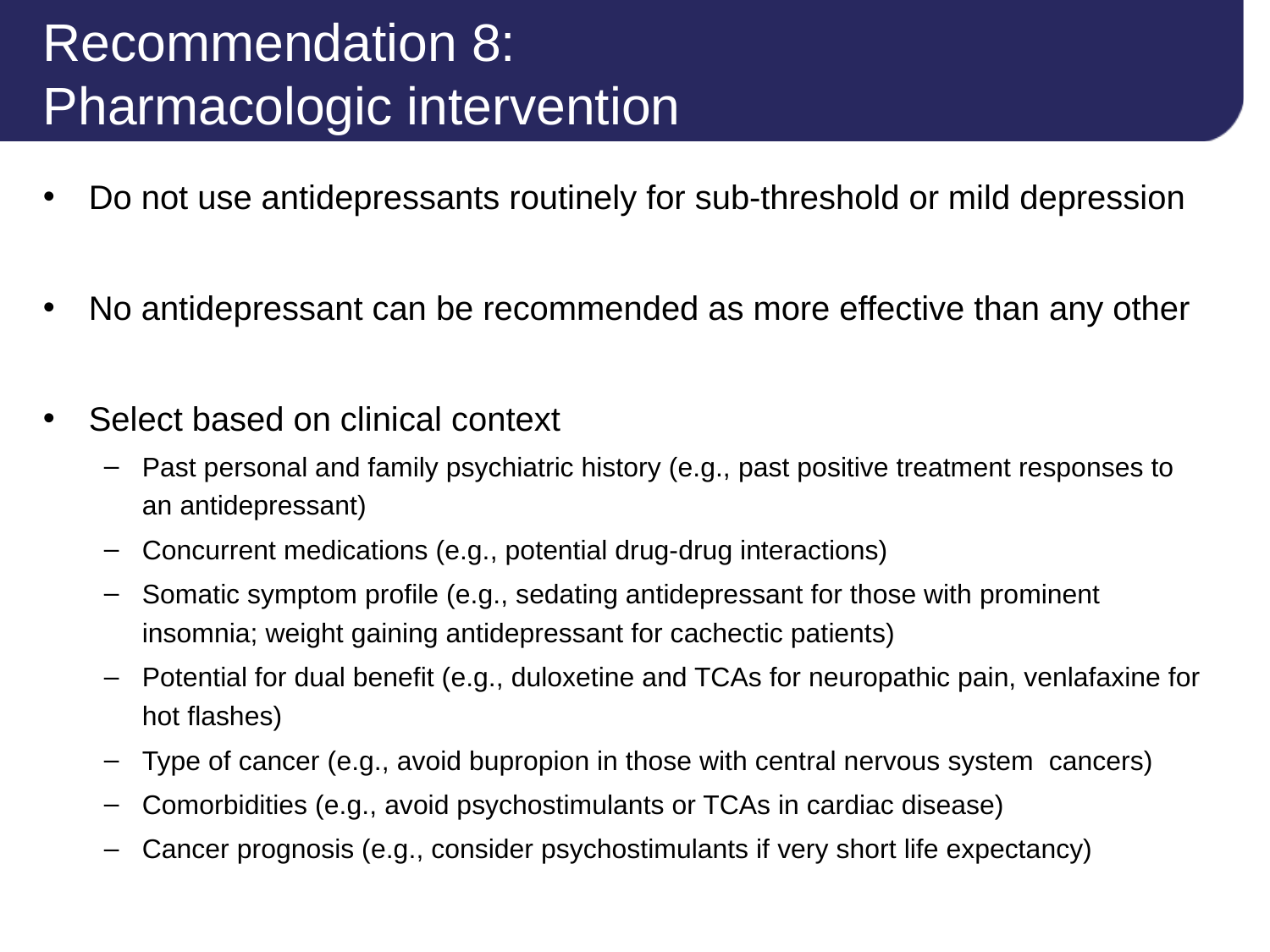

# Recommendation 8: Pharmacologic intervention
Do not use antidepressants routinely for sub-threshold or mild depression

No antidepressant can be recommended as more effective than any other

Select based on clinical context
Past personal and family psychiatric history (e.g., past positive treatment responses to an antidepressant)
Concurrent medications (e.g., potential drug-drug interactions)
Somatic symptom profile (e.g., sedating antidepressant for those with prominent insomnia; weight gaining antidepressant for cachectic patients)
Potential for dual benefit (e.g., duloxetine and TCAs for neuropathic pain, venlafaxine for hot flashes)
Type of cancer (e.g., avoid bupropion in those with central nervous system  cancers)
Comorbidities (e.g., avoid psychostimulants or TCAs in cardiac disease)
Cancer prognosis (e.g., consider psychostimulants if very short life expectancy)
32